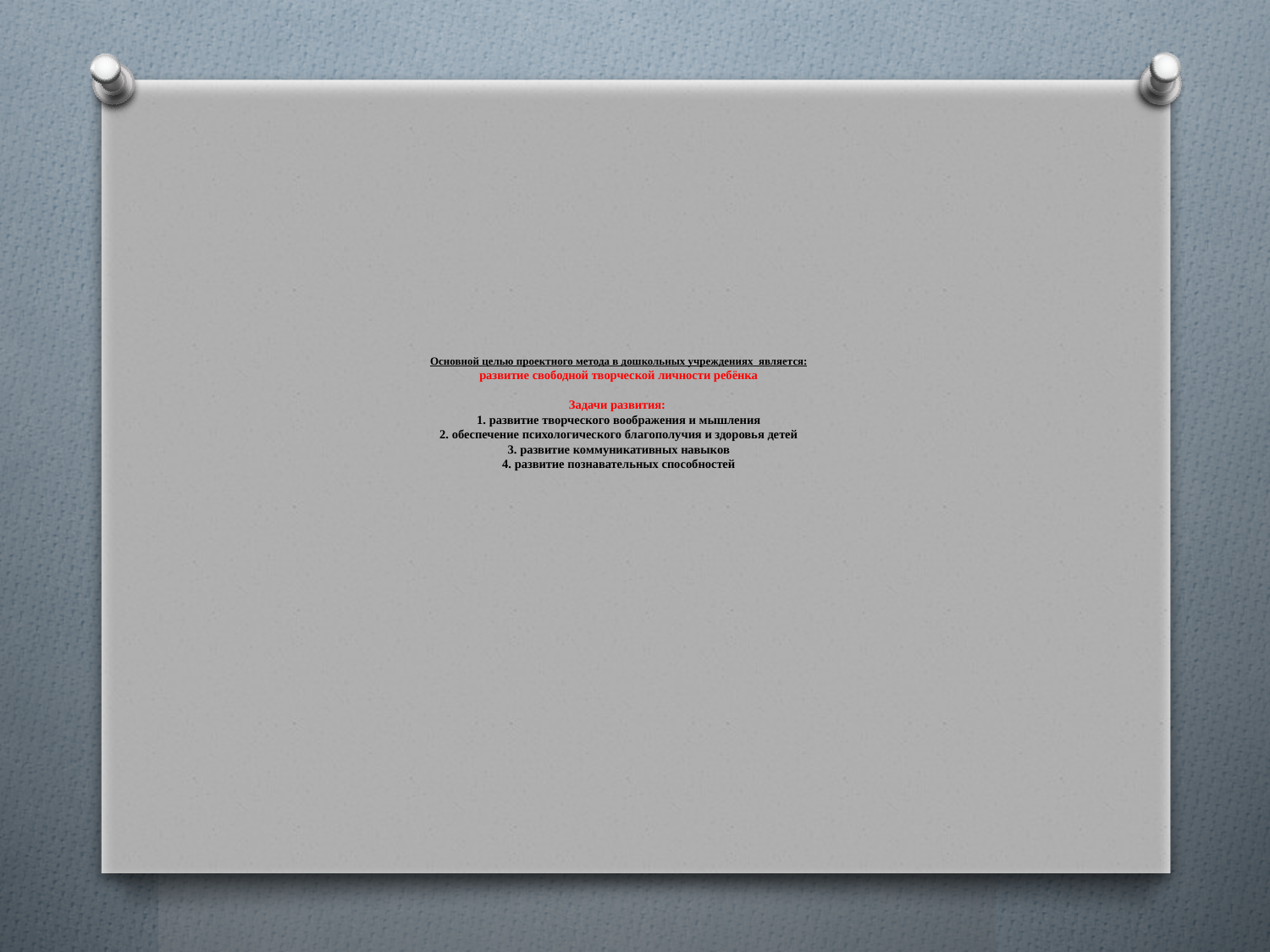

# Основной целью проектного метода в дошкольных учреждениях  является: развитие свободной творческой личности ребёнка Задачи развития: 1. развитие творческого воображения и мышления 2. обеспечение психологического благополучия и здоровья детей 3. развитие коммуникативных навыков 4. развитие познавательных способностей